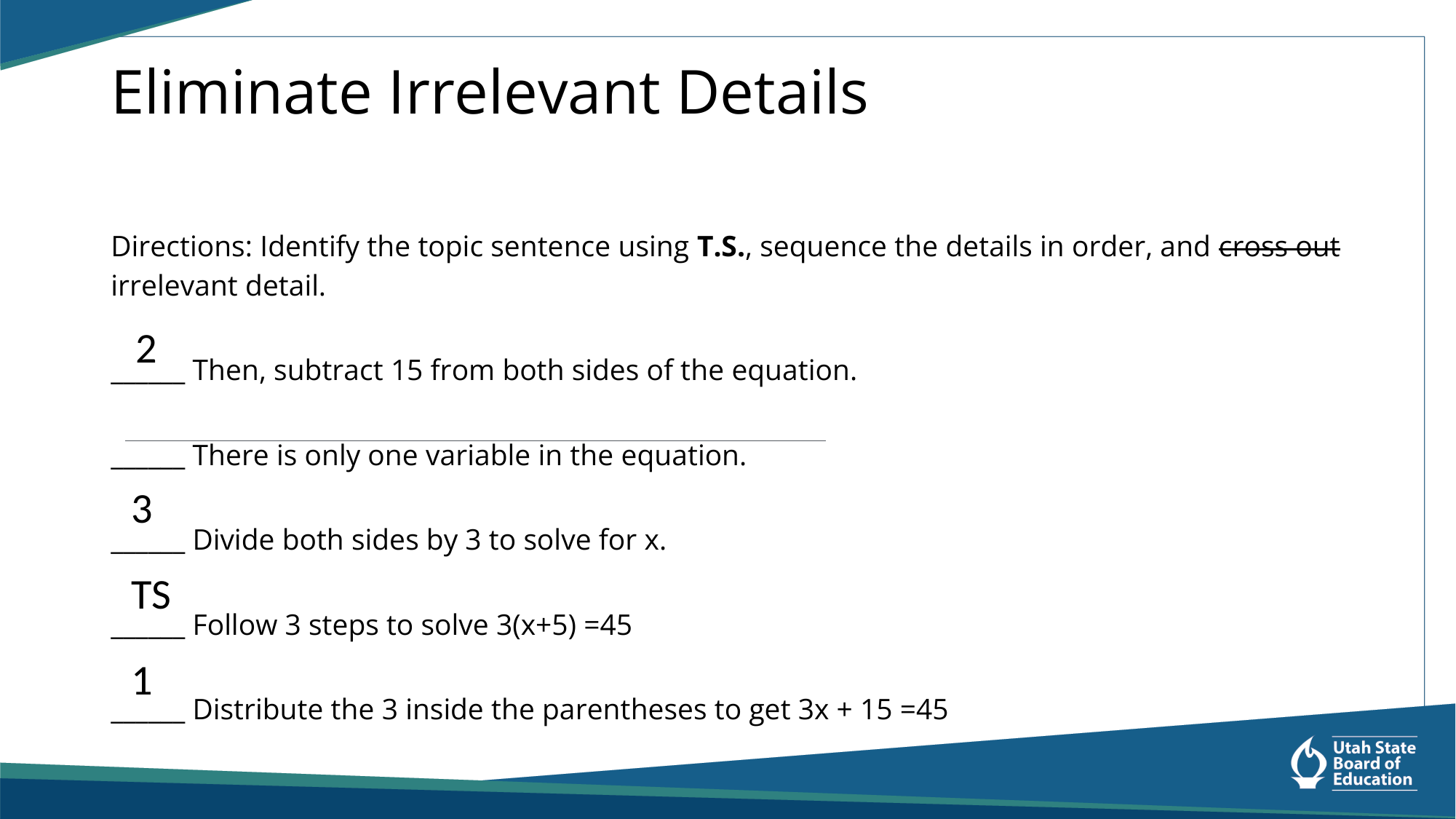

# Eliminate Irrelevant Details

Directions: Identify the topic sentence using T.S., sequence the details in order, and cross out irrelevant detail.

______ Then, subtract 15 from both sides of the equation.

______ There is only one variable in the equation.

______ Divide both sides by 3 to solve for x.

______ Follow 3 steps to solve 3(x+5) =45

______ Distribute the 3 inside the parentheses to get 3x + 15 =45
2

3
TS
1